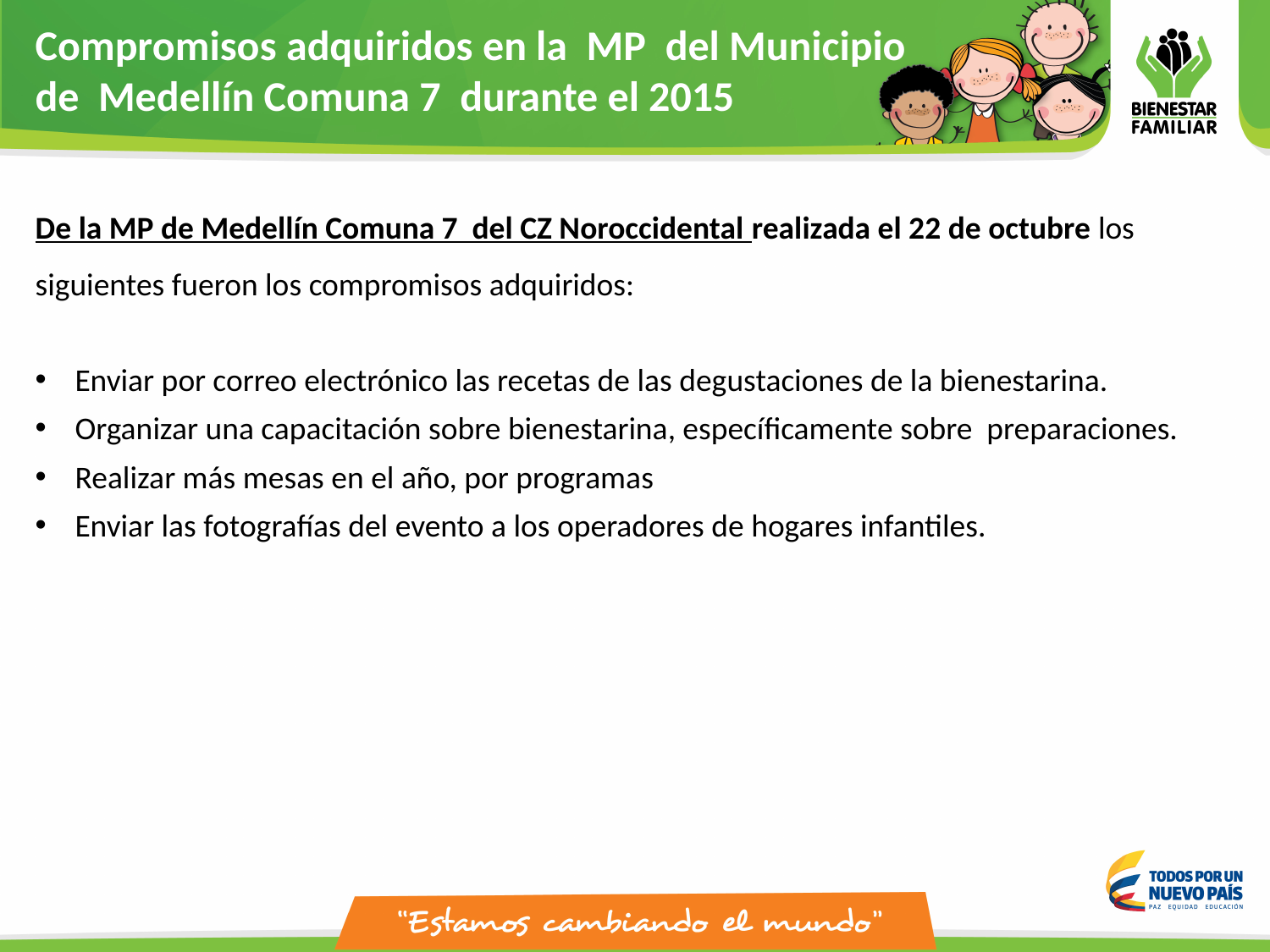

Compromisos adquiridos en la  MP  del Municipio
de  Medellín Comuna 7  durante el 2015
De la MP de Medellín Comuna 7  del CZ Noroccidental realizada el 22 de octubre los siguientes fueron los compromisos adquiridos:

Enviar por correo electrónico las recetas de las degustaciones de la bienestarina.
Organizar una capacitación sobre bienestarina, específicamente sobre  preparaciones.
Realizar más mesas en el año, por programas
Enviar las fotografías del evento a los operadores de hogares infantiles.